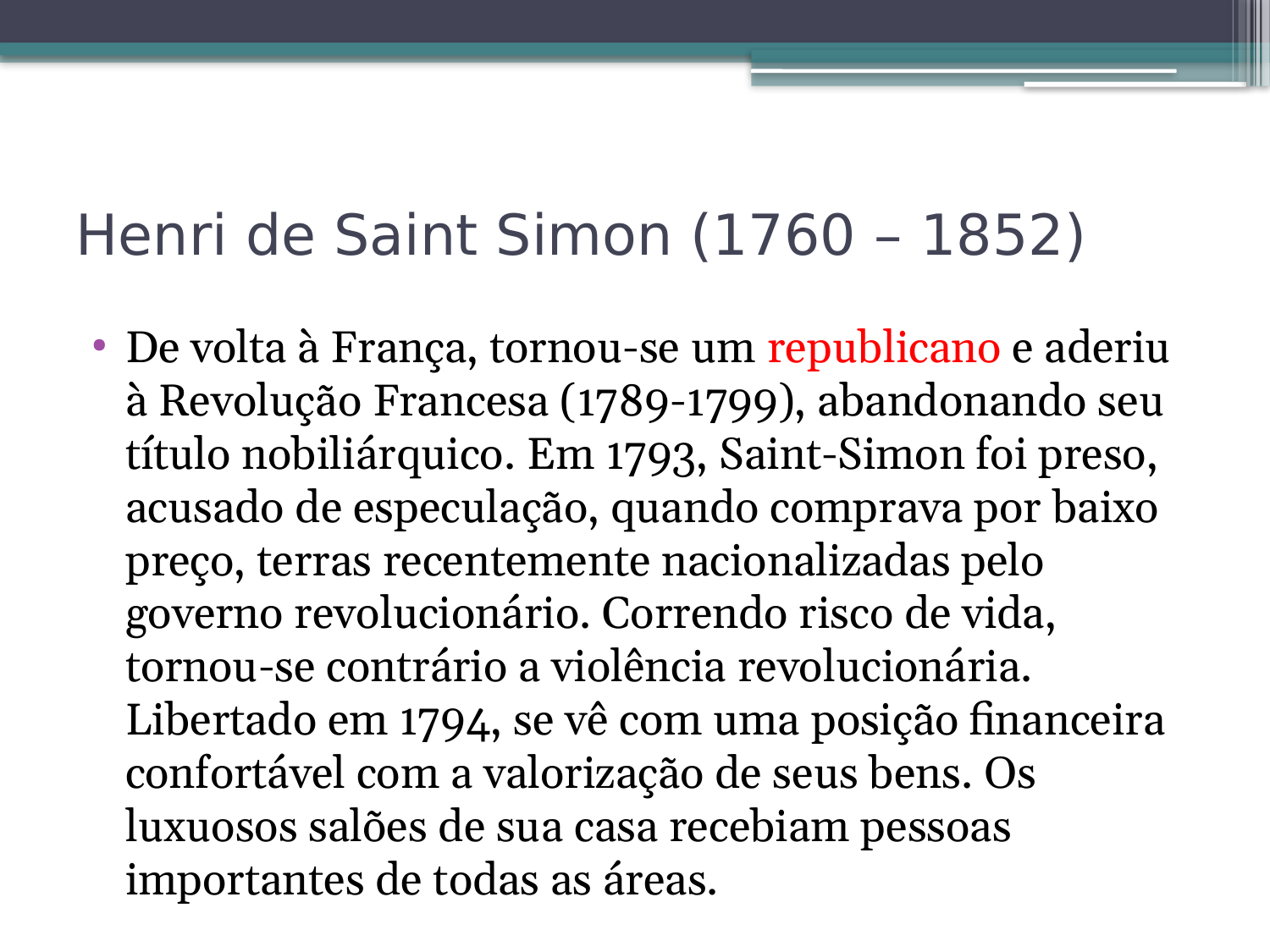

# Henri de Saint Simon (1760 – 1852)
De volta à França, tornou-se um republicano e aderiu à Revolução Francesa (1789-1799), abandonando seu título nobiliárquico. Em 1793, Saint-Simon foi preso, acusado de especulação, quando comprava por baixo preço, terras recentemente nacionalizadas pelo governo revolucionário. Correndo risco de vida, tornou-se contrário a violência revolucionária. Libertado em 1794, se vê com uma posição financeira confortável com a valorização de seus bens. Os luxuosos salões de sua casa recebiam pessoas importantes de todas as áreas.